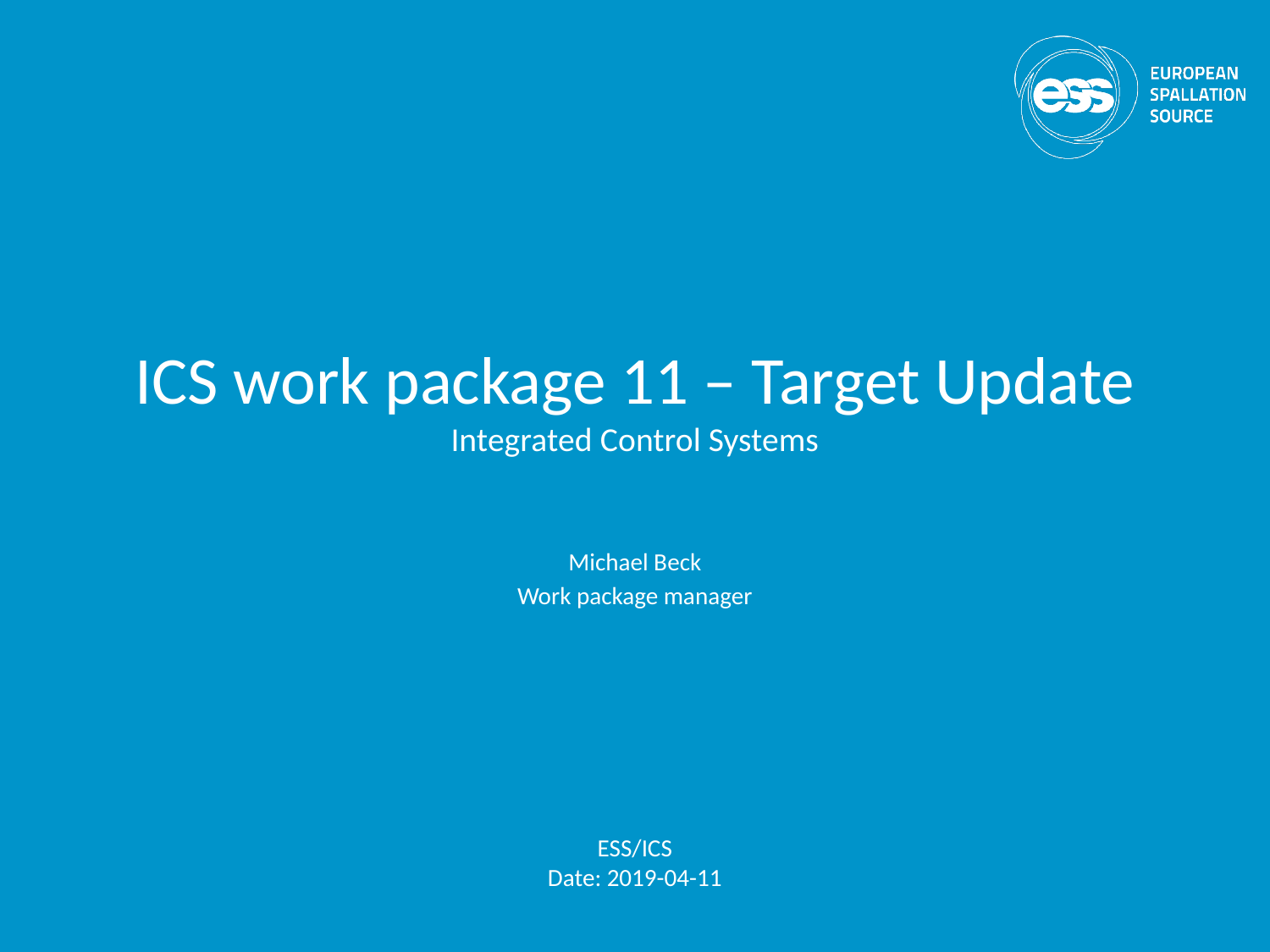

# ICS work package 11 – Target Update Integrated Control Systems
Michael Beck
Work package manager
ESS/ICS
Date: 2019-04-11